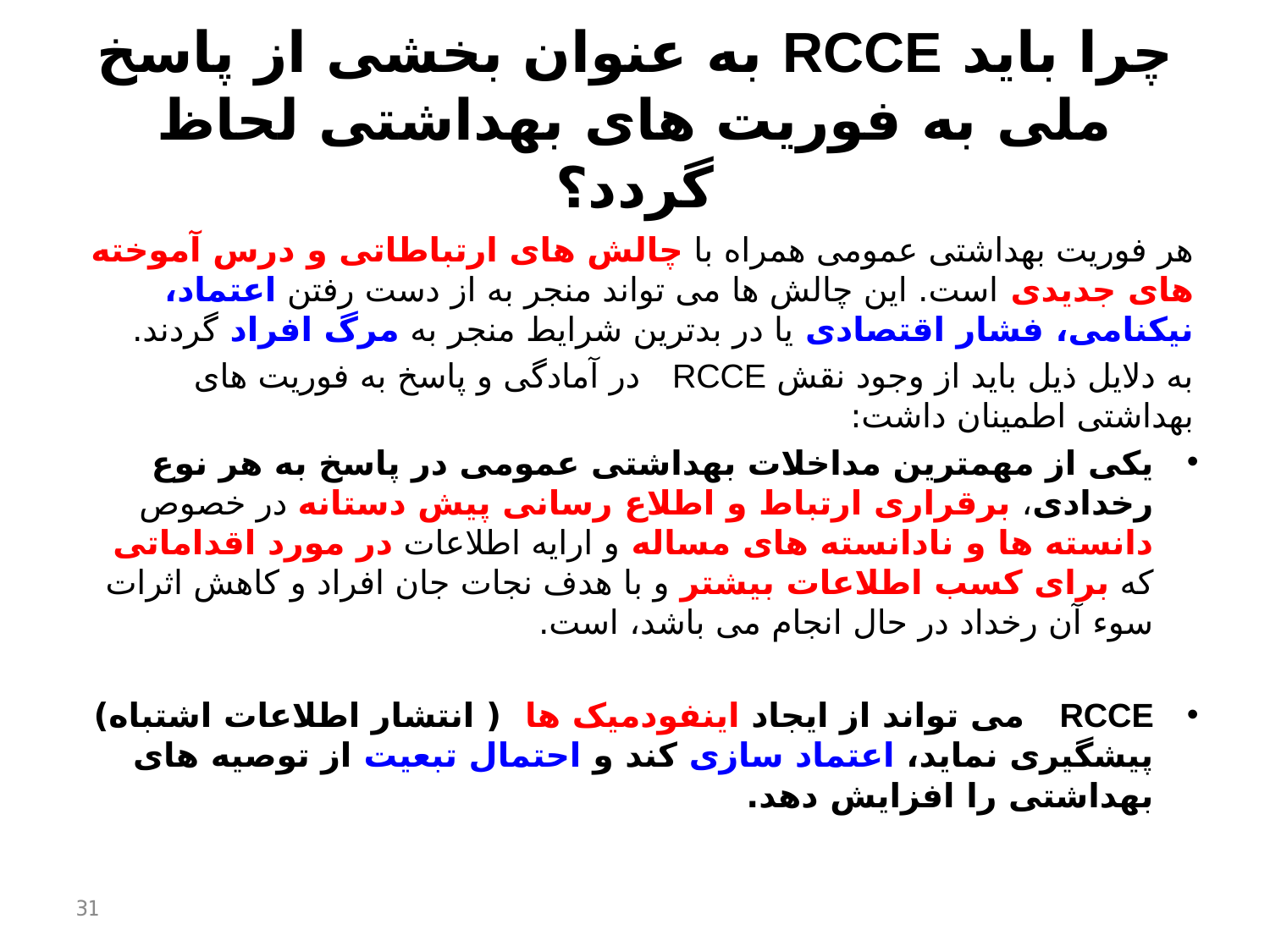

# چرا باید RCCE به عنوان بخشی از پاسخ ملی به فوریت های بهداشتی لحاظ گردد؟
هر فوریت بهداشتی عمومی همراه با چالش های ارتباطاتی و درس آموخته های جدیدی است. این چالش ها می تواند منجر به از دست رفتن اعتماد، نیکنامی، فشار اقتصادی یا در بدترین شرایط منجر به مرگ افراد گردند.
به دلایل ذیل باید از وجود نقش RCCE   در آمادگی و پاسخ به فوریت های بهداشتی اطمینان داشت:
یکی از مهمترین مداخلات بهداشتی عمومی در پاسخ به هر نوع رخدادی، برقراری ارتباط و اطلاع رسانی پیش دستانه در خصوص دانسته ها و نادانسته های مساله و ارایه اطلاعات در مورد اقداماتی که برای کسب اطلاعات بیشتر و با هدف نجات جان افراد و کاهش اثرات سوء آن رخداد در حال انجام می باشد، است.

RCCE   می تواند از ایجاد اینفودمیک ها  ( انتشار اطلاعات اشتباه) پیشگیری نماید، اعتماد سازی کند و احتمال تبعیت از توصیه های بهداشتی را افزایش دهد.
31